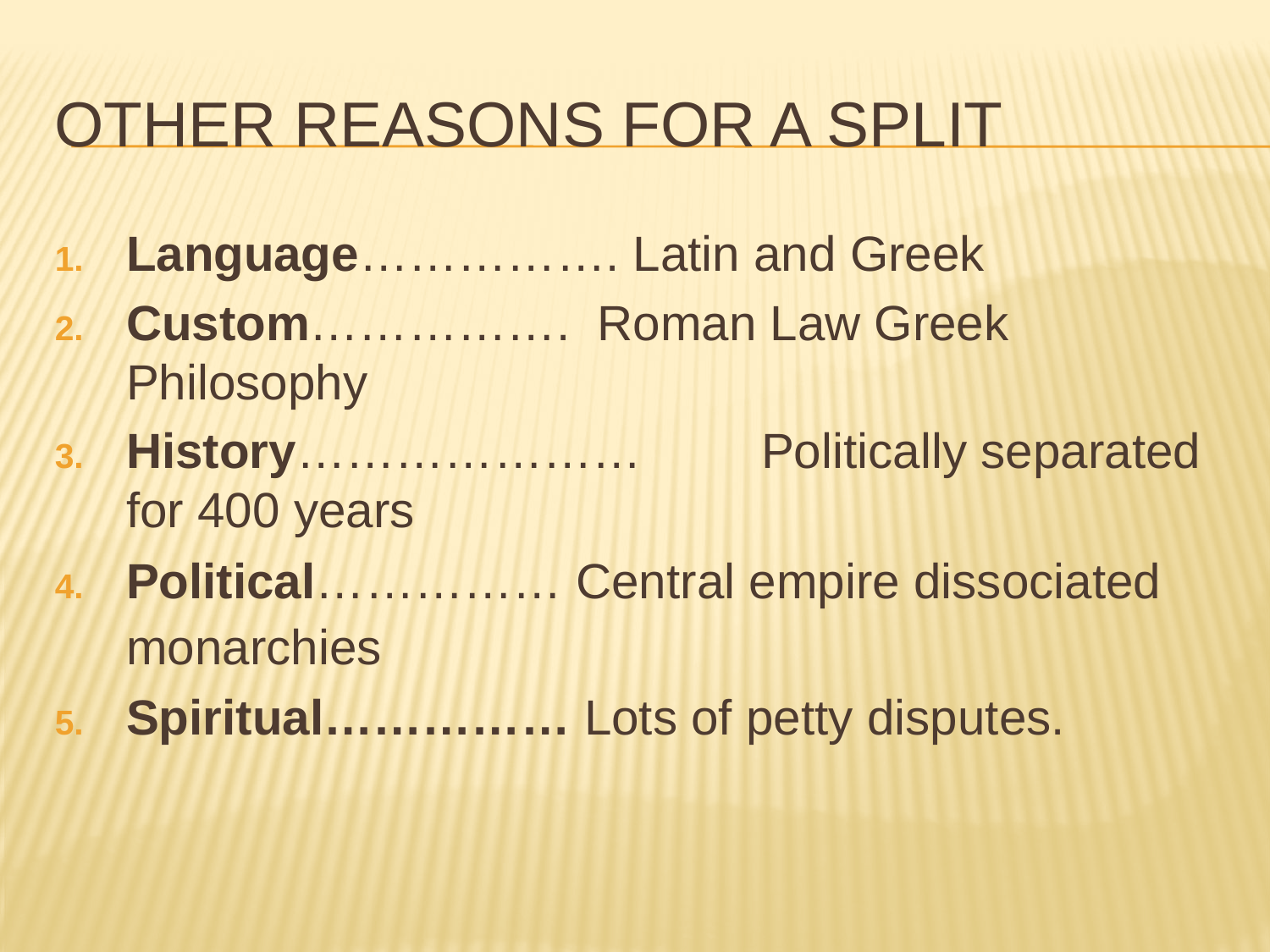

# Other Reasons for a Split
Language……………. Latin and Greek
Custom…………….  Roman Law Greek Philosophy
History…………………	Politically separated for 400 years
Political…………… Central empire dissociated monarchies
Spiritual…………… Lots of petty disputes.